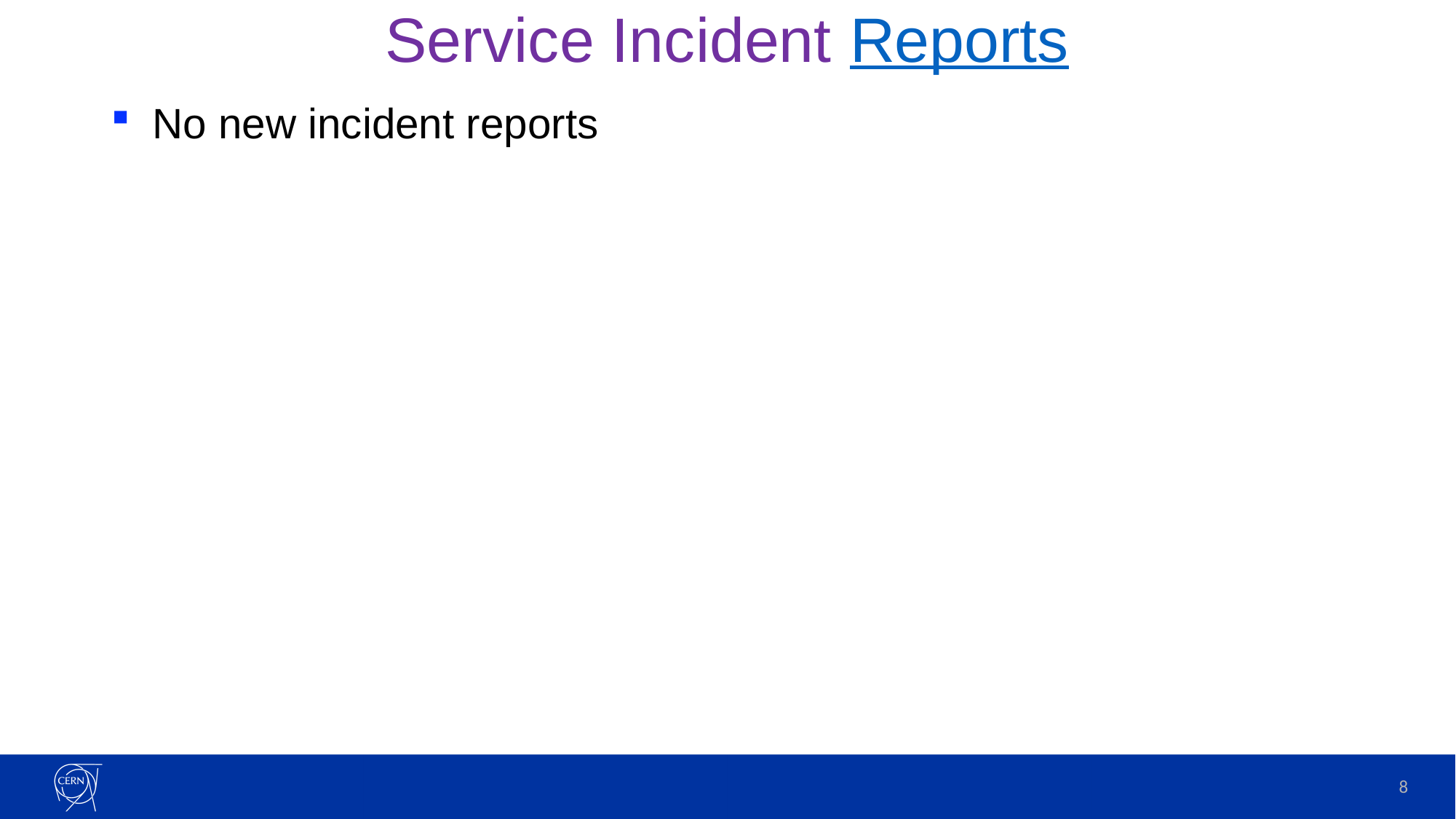

# Service Incident Reports
No new incident reports
8